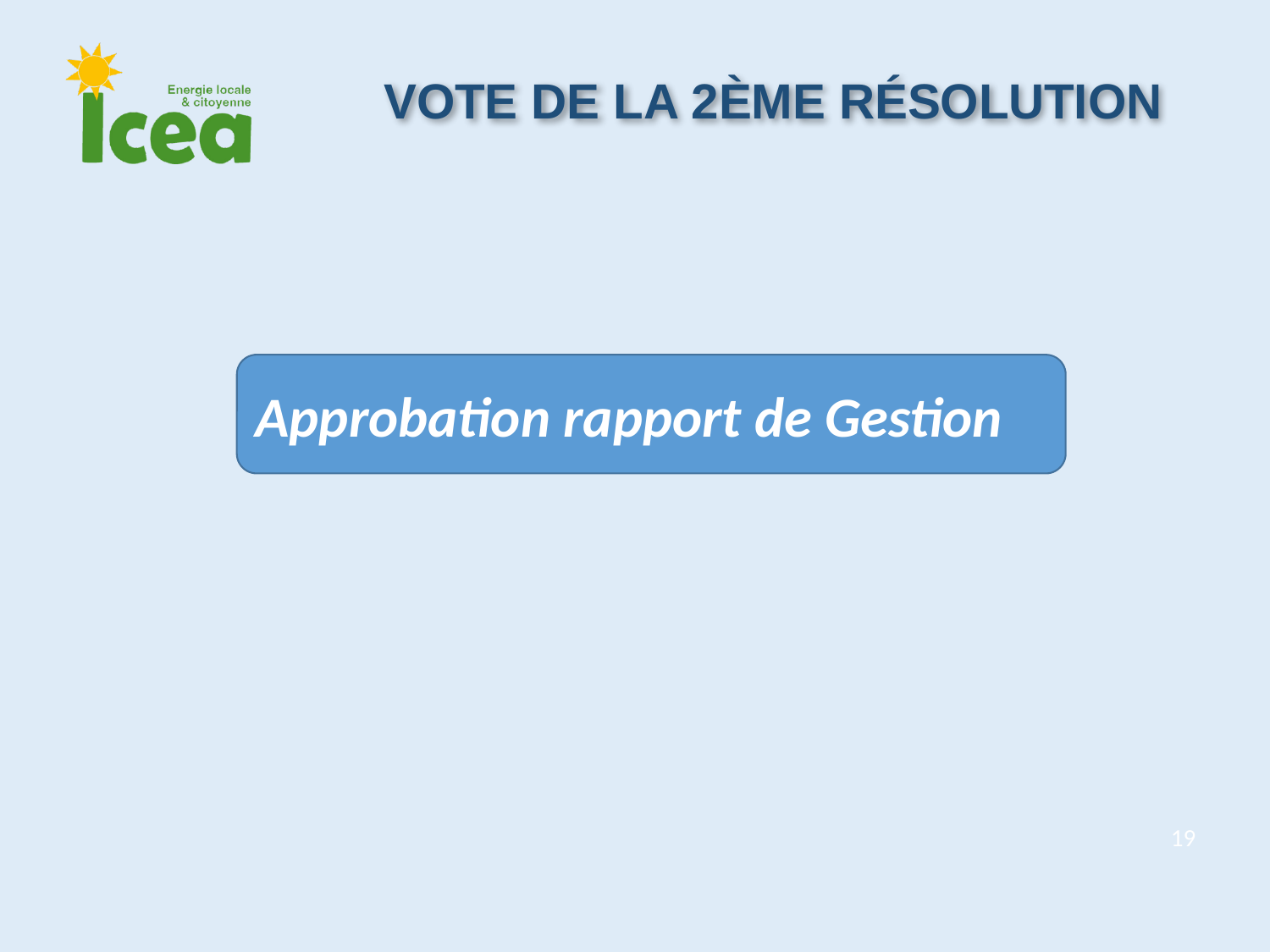

Vote de la 2ème résolution
Approbation rapport de Gestion
19